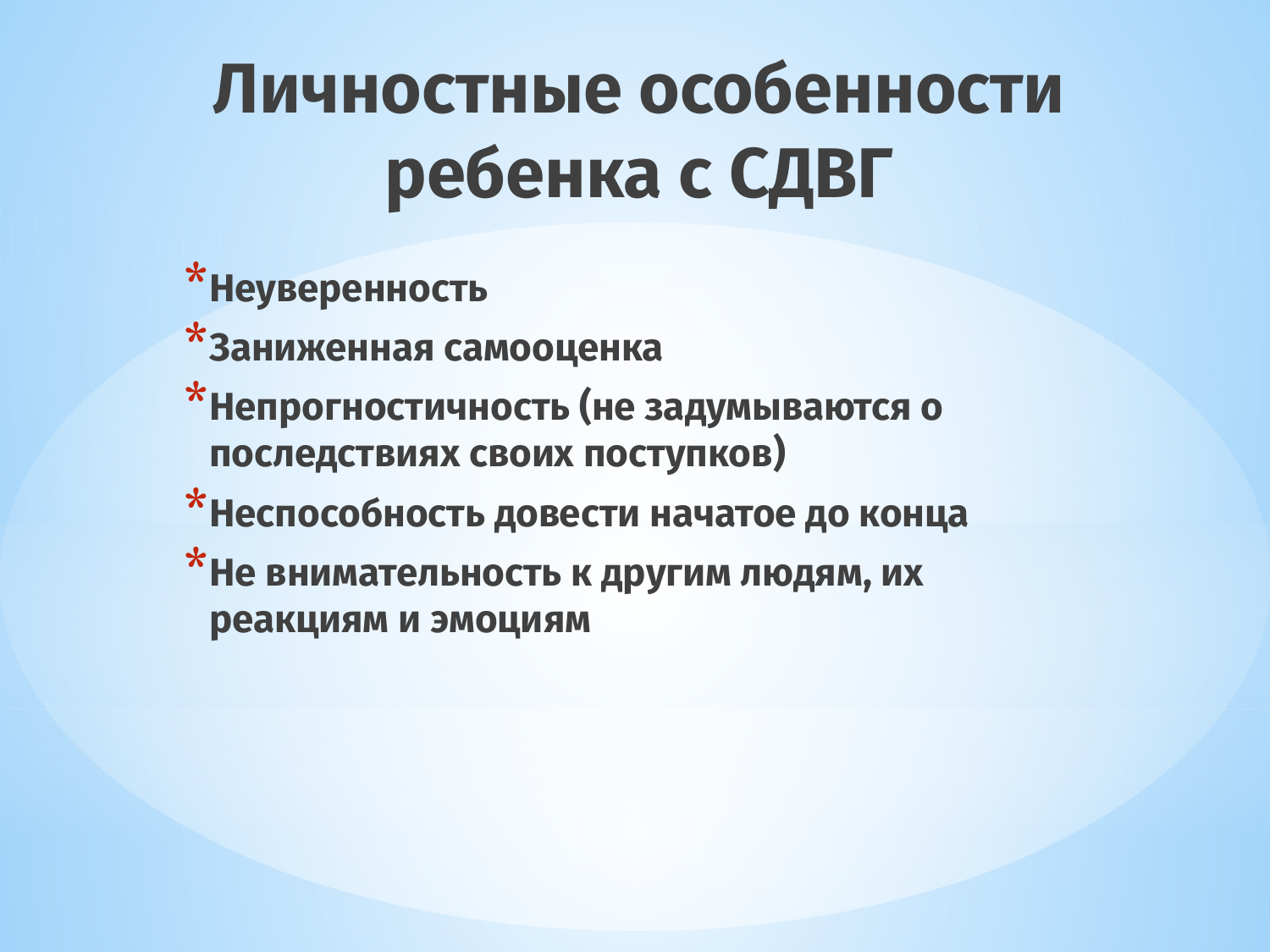

# Личностные особенности ребенка с СДВГ
Неуверенность
Заниженная самооценка
Непрогностичность (не задумываются о последствиях своих поступков)
Неспособность довести начатое до конца
Не внимательность к другим людям, их реакциям и эмоциям